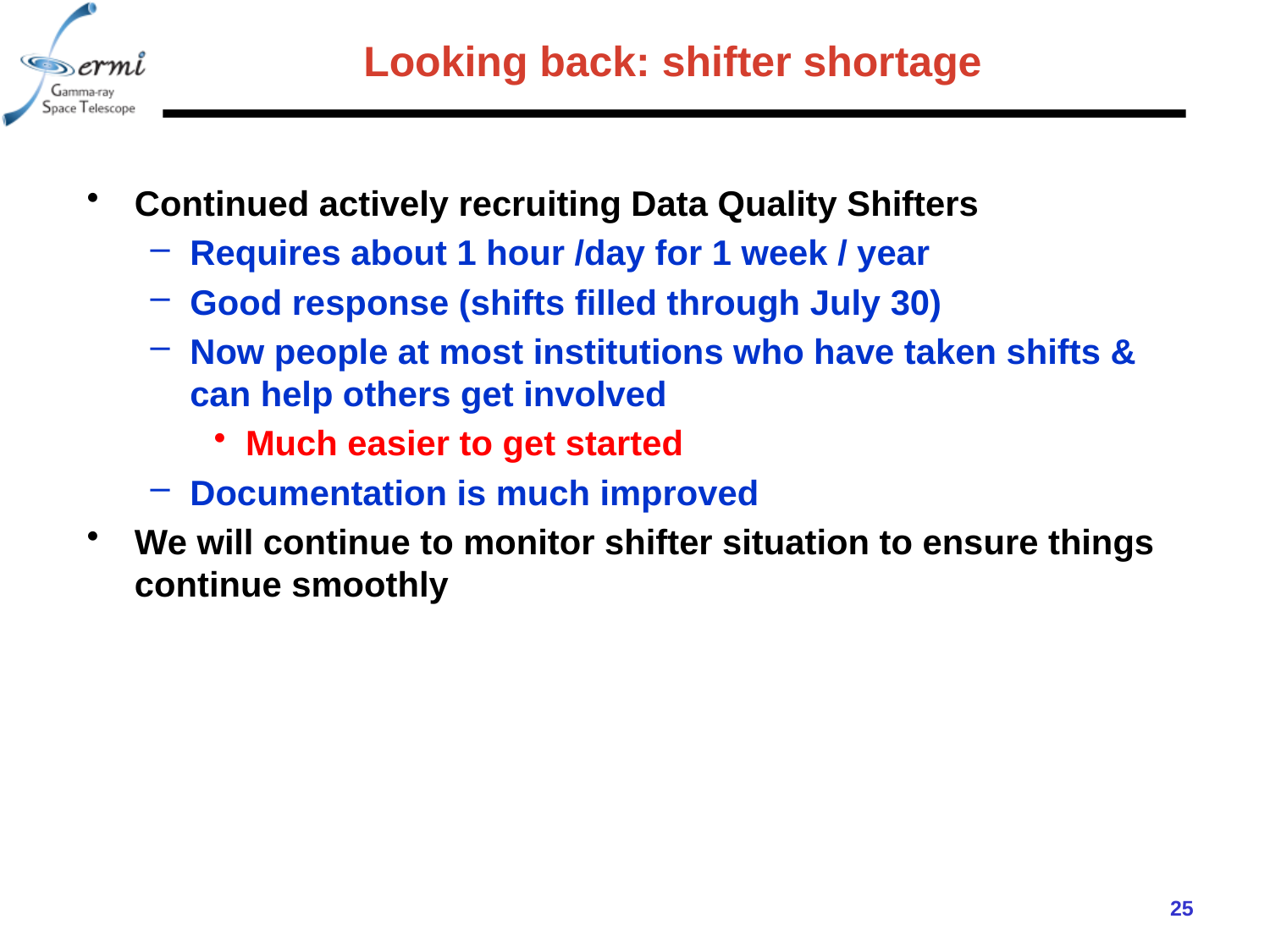

# Looking back: shifter shortage
Continued actively recruiting Data Quality Shifters
Requires about 1 hour /day for 1 week / year
Good response (shifts filled through July 30)
Now people at most institutions who have taken shifts & can help others get involved
Much easier to get started
Documentation is much improved
We will continue to monitor shifter situation to ensure things continue smoothly

25